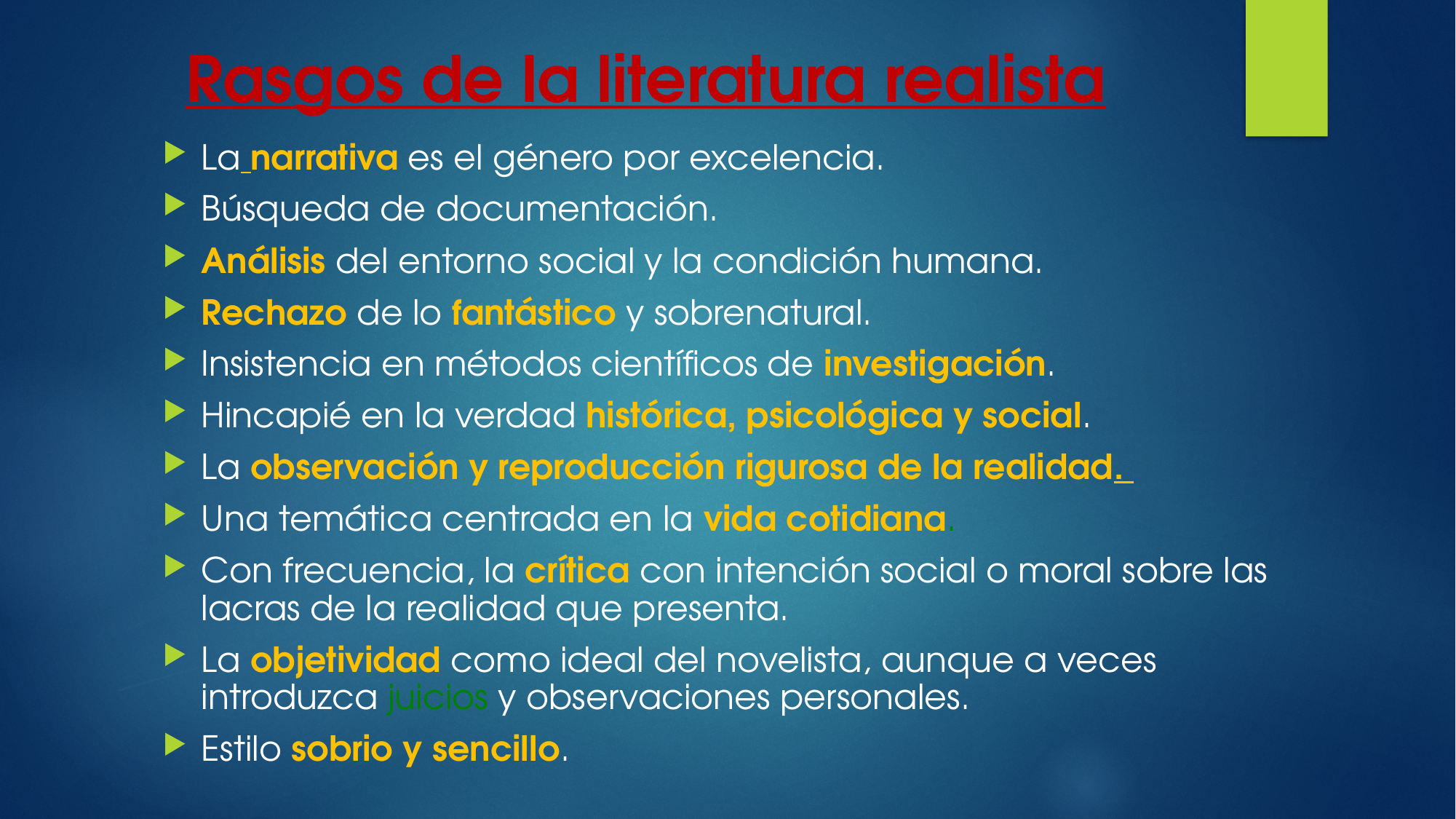

# Rasgos de la literatura realista
La narrativa es el género por excelencia.
Búsqueda de documentación.
Análisis del entorno social y la condición humana.
Rechazo de lo fantástico y sobrenatural.
Insistencia en métodos científicos de investigación.
Hincapié en la verdad histórica, psicológica y social.
La observación y reproducción rigurosa de la realidad.
Una temática centrada en la vida cotidiana.
Con frecuencia, la crítica con intención social o moral sobre las lacras de la realidad que presenta.
La objetividad como ideal del novelista, aunque a veces introduzca juicios y observaciones personales.
Estilo sobrio y sencillo.